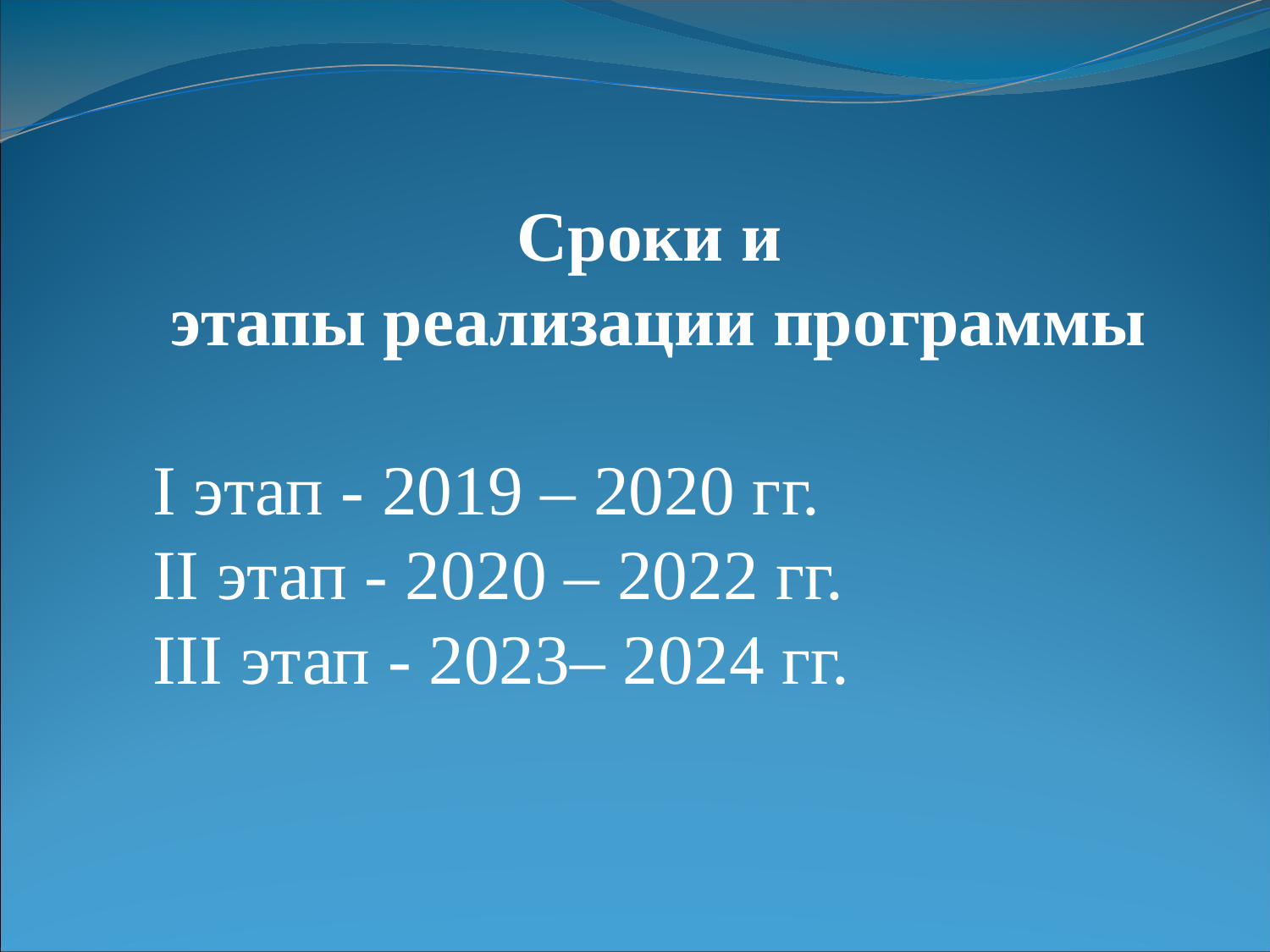

Сроки и
 этапы реализации программы

І этап - 2019 – 2020 гг.
ІІ этап - 2020 – 2022 гг.
ІІІ этап - 2023– 2024 гг.